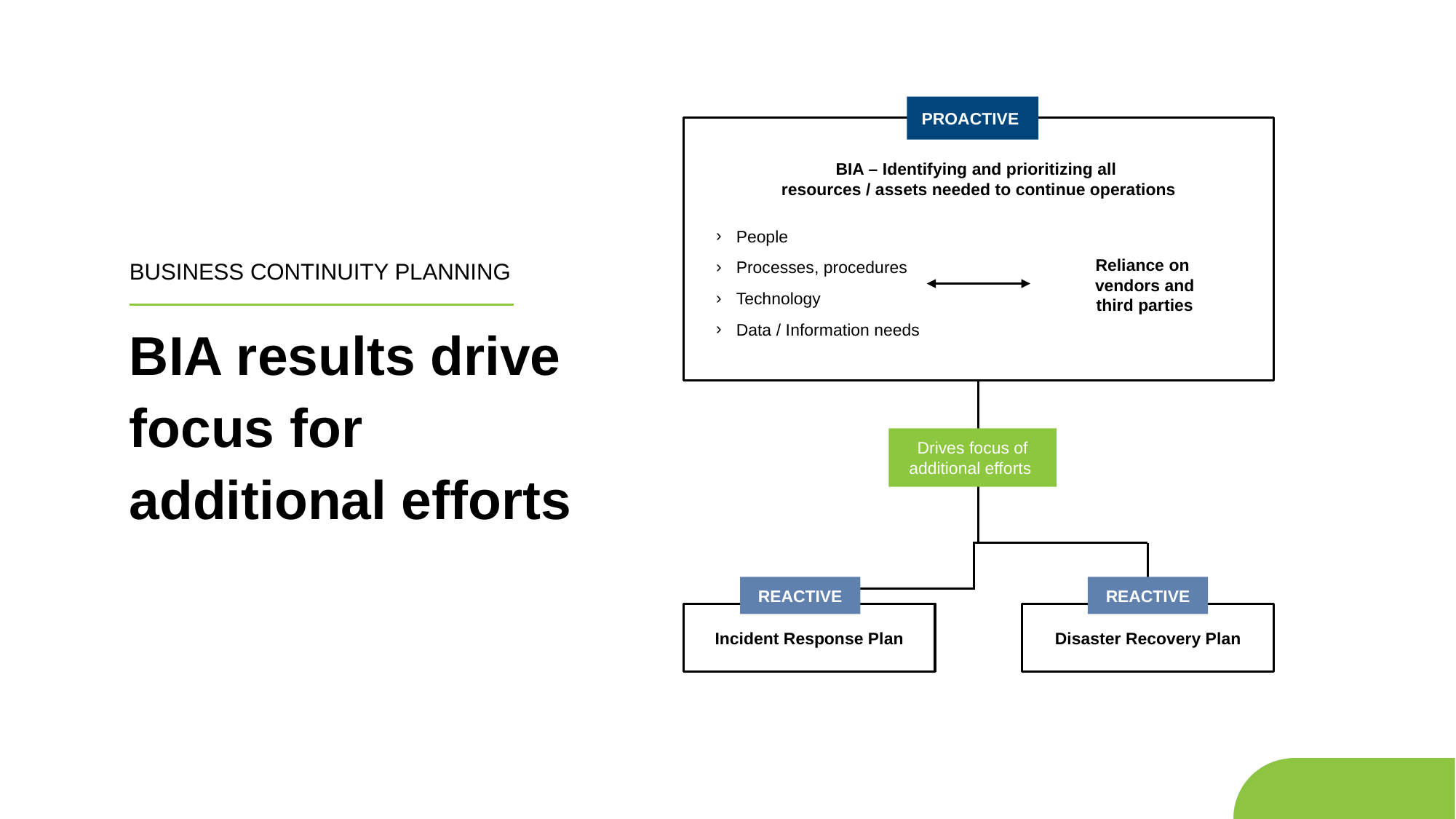

PROACTIVE
BIA – Identifying and prioritizing all
resources / assets needed to continue operations
People
Processes, procedures
Technology
Data / Information needs
Reliance on vendors and third parties
# BUSINESS CONTINUITY PLANNING BIA results drive focus for additional efforts
Drives focus of additional efforts
REACTIVE
REACTIVE
Incident Response Plan
Disaster Recovery Plan